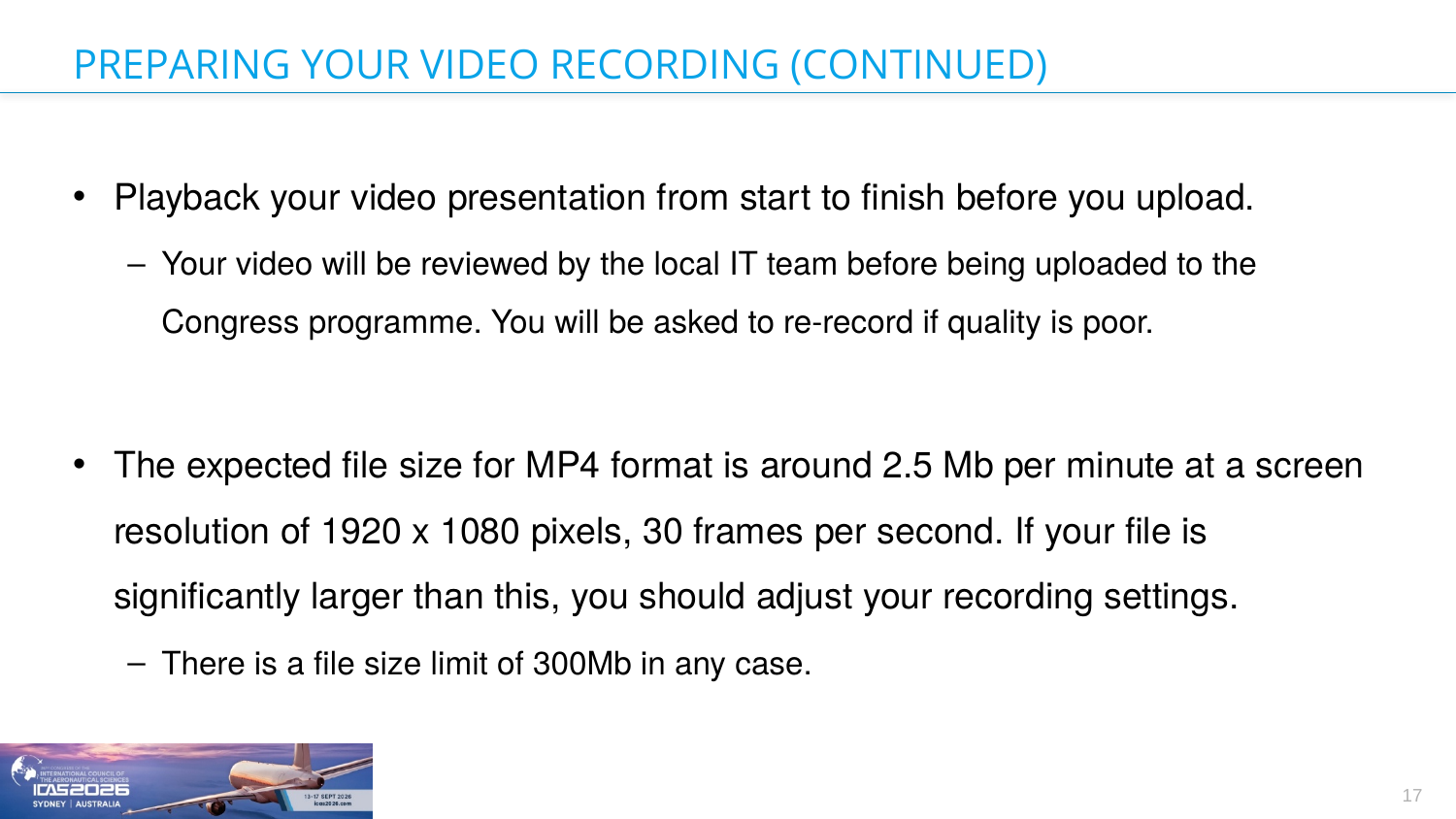

# PREPARING YOUR VIDEO RECORDING (CONTINUED)
Playback your video presentation from start to finish before you upload.
Your video will be reviewed by the local IT team before being uploaded to the Congress programme. You will be asked to re-record if quality is poor.

The expected file size for MP4 format is around 2.5 Mb per minute at a screen resolution of 1920 x 1080 pixels, 30 frames per second. If your file is significantly larger than this, you should adjust your recording settings.
There is a file size limit of 300Mb in any case.

17